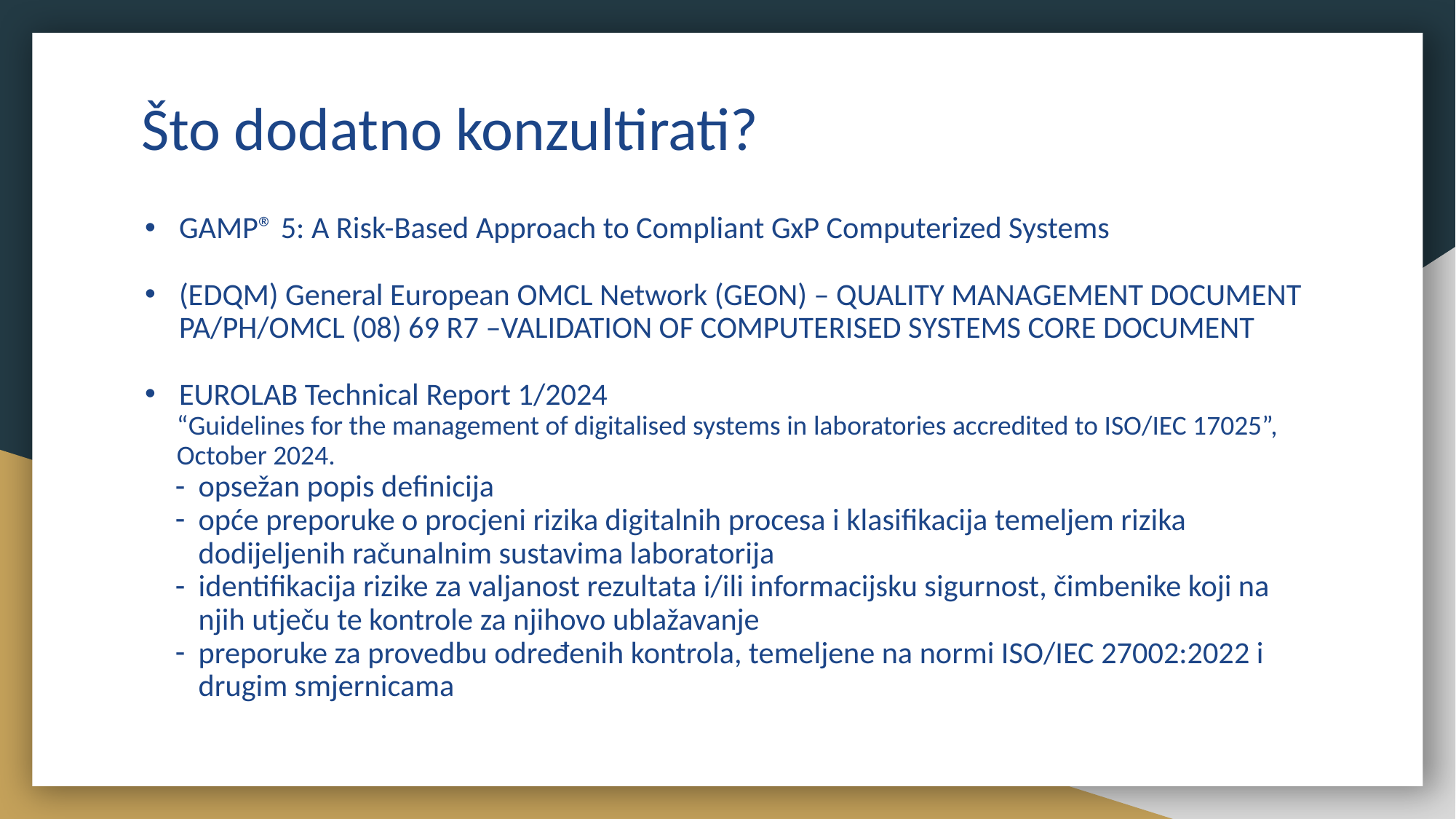

# Što dodatno konzultirati?
GAMP® 5: A Risk-Based Approach to Compliant GxP Computerized Systems

(EDQM) General European OMCL Network (GEON) – QUALITY MANAGEMENT DOCUMENT PA/PH/OMCL (08) 69 R7 –VALIDATION OF COMPUTERISED SYSTEMS CORE DOCUMENT

EUROLAB Technical Report 1/2024
“Guidelines for the management of digitalised systems in laboratories accredited to ISO/IEC 17025”, October 2024.
opsežan popis definicija
opće preporuke o procjeni rizika digitalnih procesa i klasifikacija temeljem rizika dodijeljenih računalnim sustavima laboratorija
identifikacija rizike za valjanost rezultata i/ili informacijsku sigurnost, čimbenike koji na njih utječu te kontrole za njihovo ublažavanje
preporuke za provedbu određenih kontrola, temeljene na normi ISO/IEC 27002:2022 i drugim smjernicama